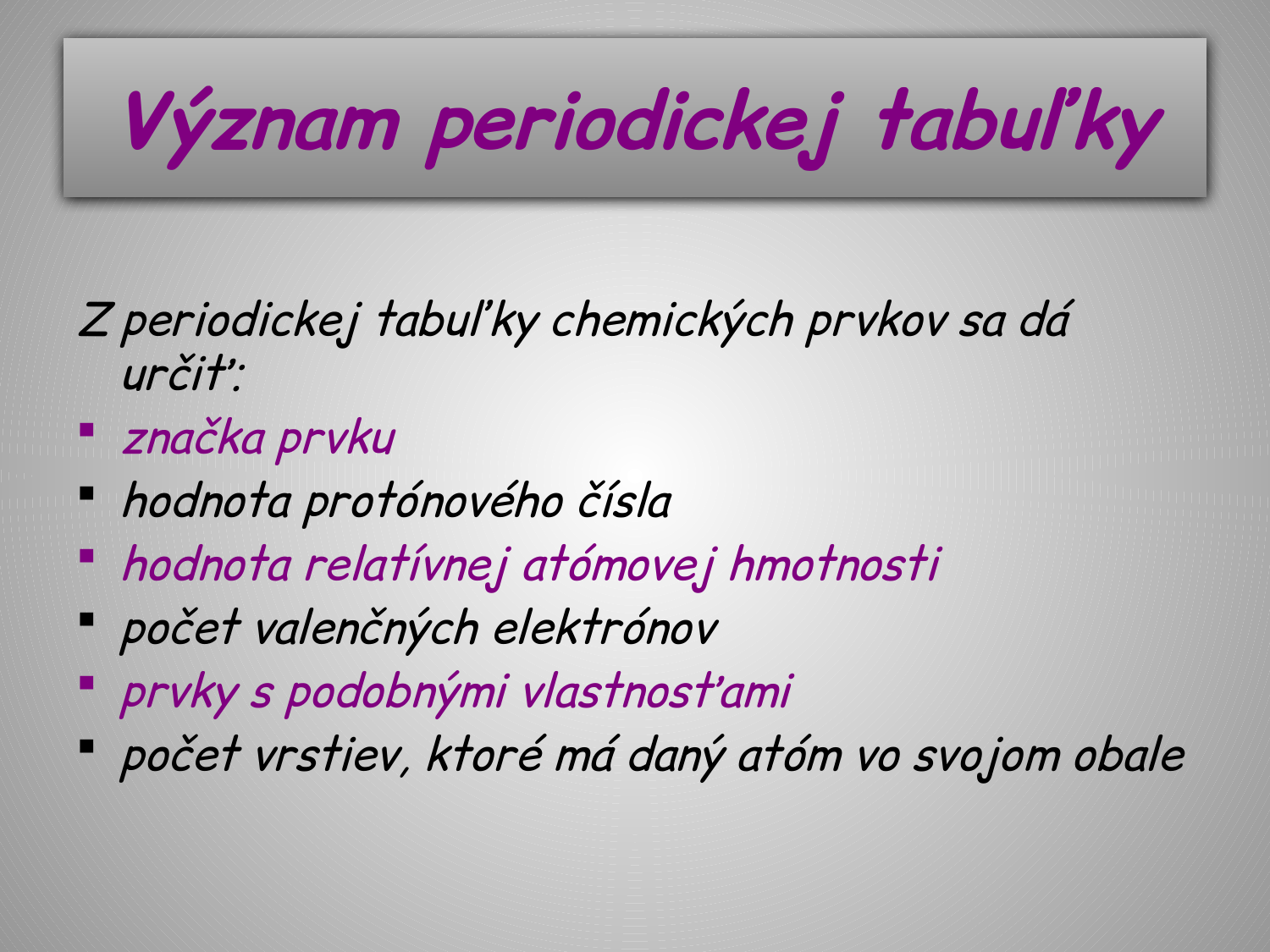

# Význam periodickej tabuľky

Z periodickej tabuľky chemických prvkov sa dá určiť:
značka prvku
hodnota protónového čísla
hodnota relatívnej atómovej hmotnosti
počet valenčných elektrónov
prvky s podobnými vlastnosťami
počet vrstiev, ktoré má daný atóm vo svojom obale